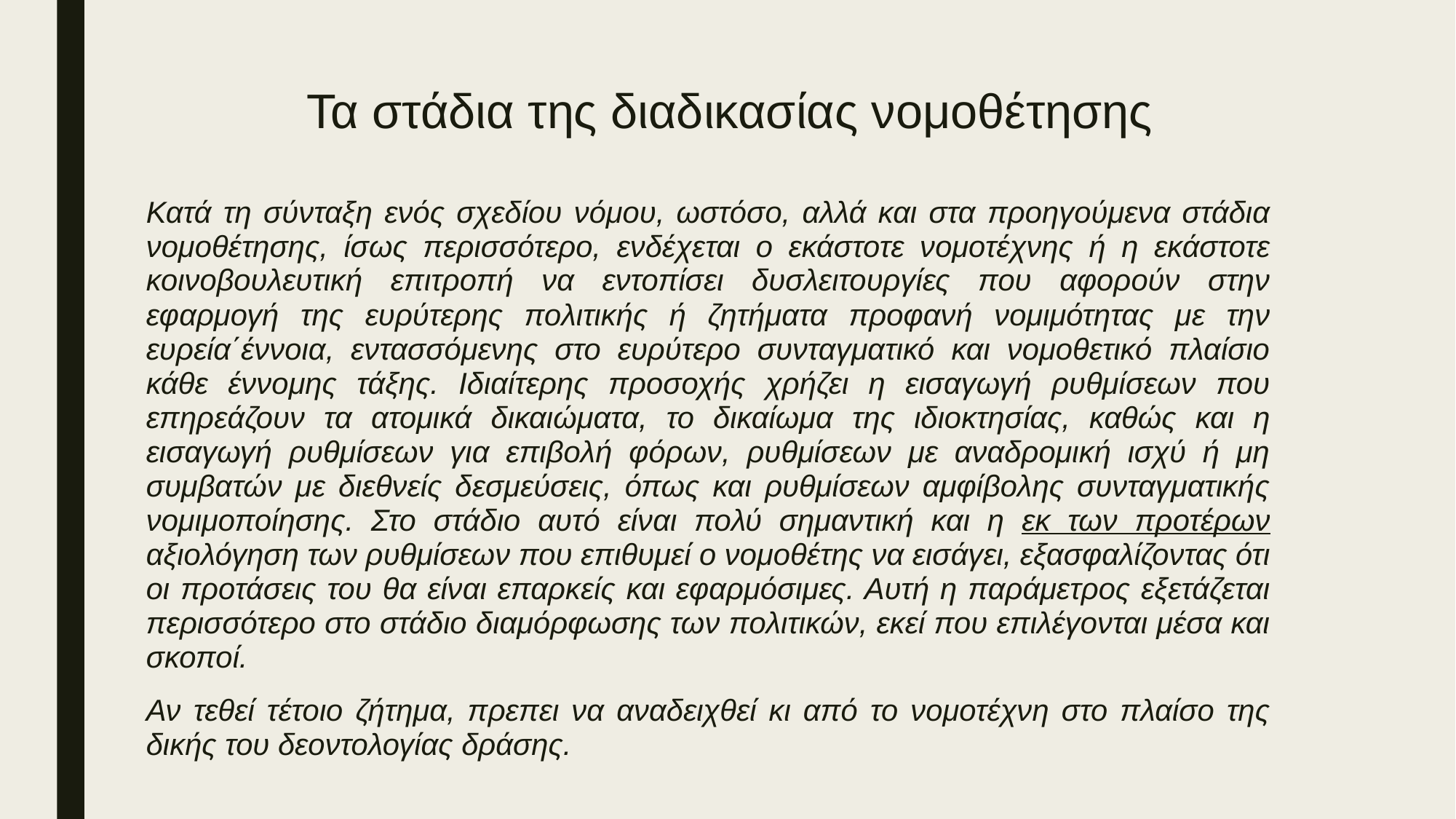

# Τα στάδια της διαδικασίας νομοθέτησης
Κατά τη σύνταξη ενός σχεδίου νόμου, ωστόσο, αλλά και στα προηγούμενα στάδια νομοθέτησης, ίσως περισσότερο, ενδέχεται ο εκάστοτε νομοτέχνης ή η εκάστοτε κοινοβουλευτική επιτροπή να εντοπίσει δυσλειτουργίες που αφορούν στην εφαρμογή της ευρύτερης πολιτικής ή ζητήματα προφανή νομιμότητας με την ευρεία΄έννοια, εντασσόμενης στο ευρύτερο συνταγματικό και νομοθετικό πλαίσιο κάθε έννομης τάξης. Ιδιαίτερης προσοχής χρήζει η εισαγωγή ρυθμίσεων που επηρεάζουν τα ατομικά δικαιώματα, το δικαίωμα της ιδιοκτησίας, καθώς και η εισαγωγή ρυθμίσεων για επιβολή φόρων, ρυθμίσεων με αναδρομική ισχύ ή μη συμβατών με διεθνείς δεσμεύσεις, όπως και ρυθμίσεων αμφίβολης συνταγματικής νομιμοποίησης. Στο στάδιο αυτό είναι πολύ σημαντική και η εκ των προτέρων αξιολόγηση των ρυθμίσεων που επιθυμεί ο νομοθέτης να εισάγει, εξασφαλίζοντας ότι οι προτάσεις του θα είναι επαρκείς και εφαρμόσιμες. Αυτή η παράμετρος εξετάζεται περισσότερο στο στάδιο διαμόρφωσης των πολιτικών, εκεί που επιλέγονται μέσα και σκοποί.
Αν τεθεί τέτοιο ζήτημα, πρεπει να αναδειχθεί κι από το νομοτέχνη στο πλαίσο της δικής του δεοντολογίας δράσης.